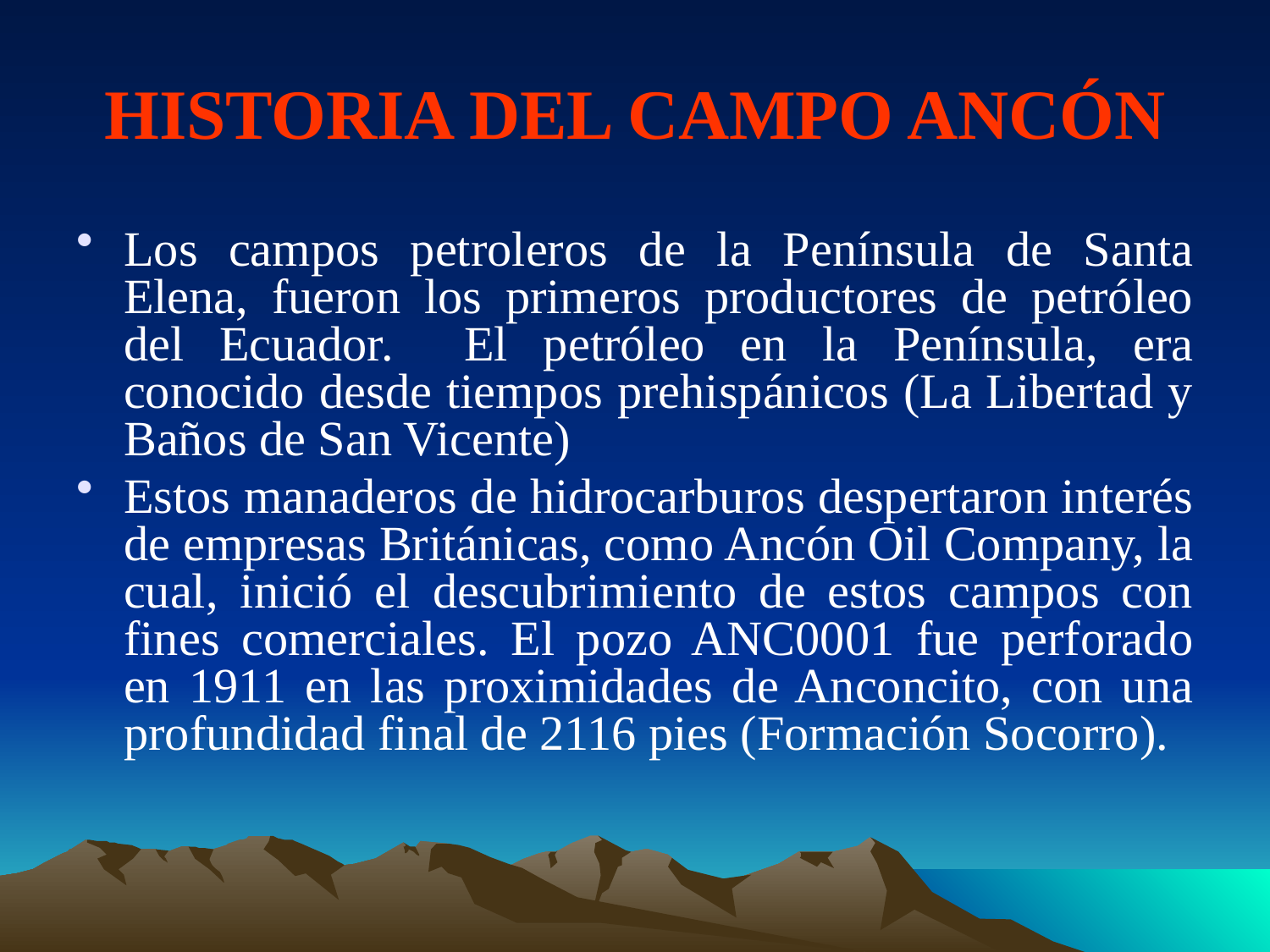

# HISTORIA DEL CAMPO ANCÓN
Los campos petroleros de la Península de Santa Elena, fueron los primeros productores de petróleo del Ecuador.  El petróleo en la Península, era conocido desde tiempos prehispánicos (La Libertad y Baños de San Vicente)
Estos manaderos de hidrocarburos despertaron interés de empresas Británicas, como Ancón Oil Company, la cual, inició el descubrimiento de estos campos con fines comerciales. El pozo ANC0001 fue perforado en 1911 en las proximidades de Anconcito, con una profundidad final de 2116 pies (Formación Socorro).